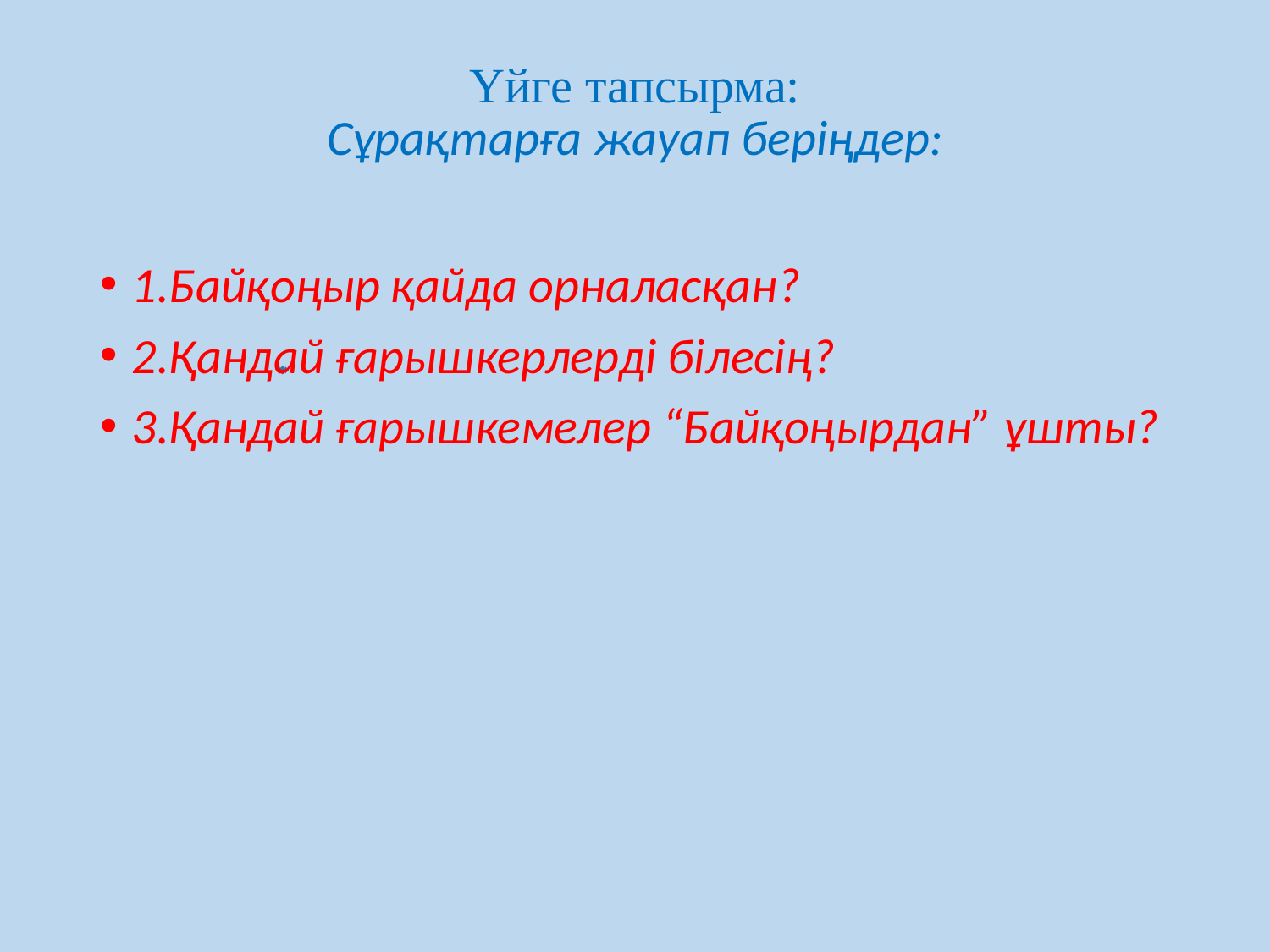

# Үйге тапсырма: Сұрақтарға жауап беріңдер:
1.Байқоңыр қайда орналасқан?
2.Қандай ғарышкерлерді білесің?
3.Қандай ғарышкемелер “Байқоңырдан” ұшты?